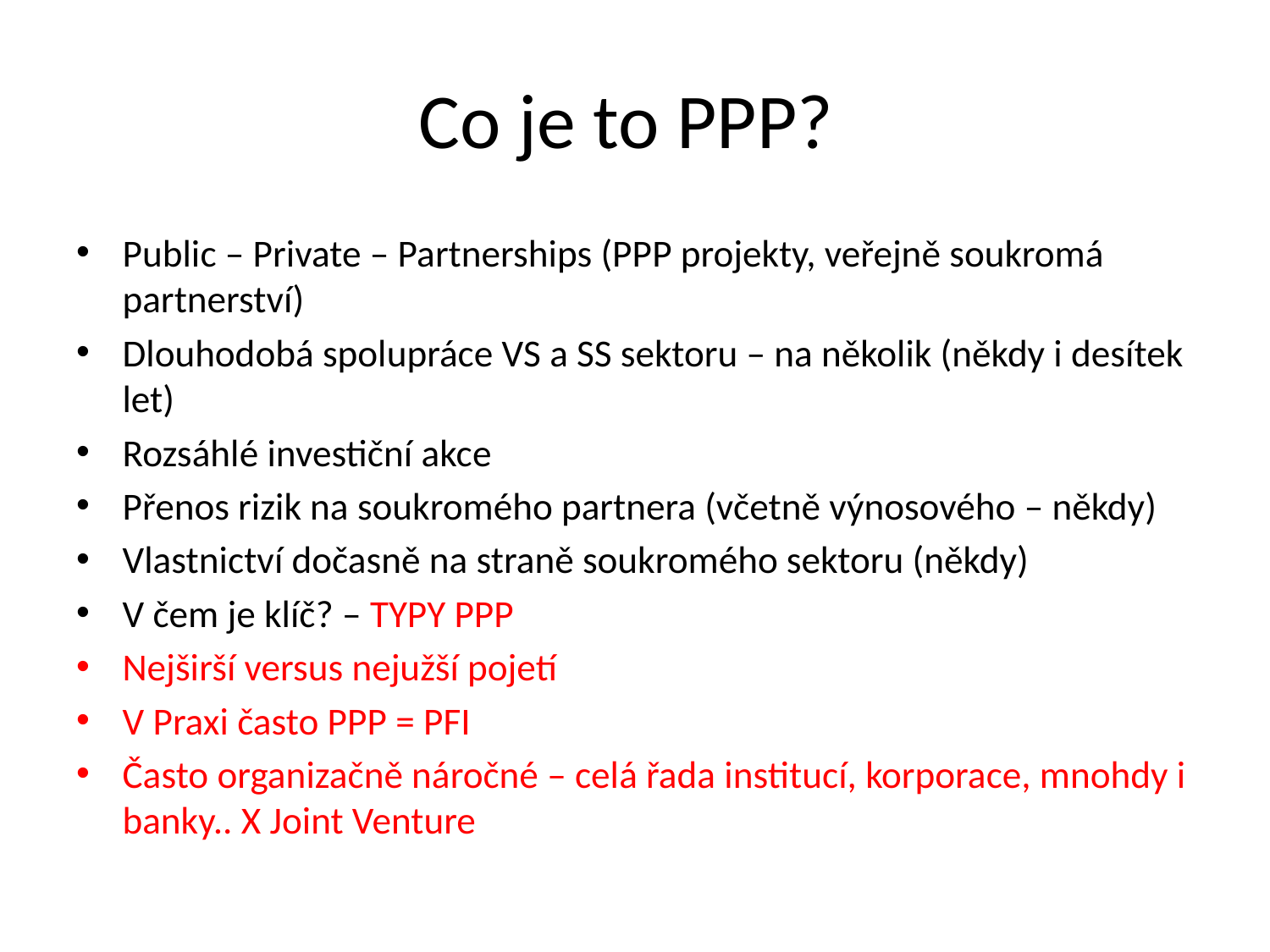

# Co je to PPP?
Public – Private – Partnerships (PPP projekty, veřejně soukromá partnerství)
Dlouhodobá spolupráce VS a SS sektoru – na několik (někdy i desítek let)
Rozsáhlé investiční akce
Přenos rizik na soukromého partnera (včetně výnosového – někdy)
Vlastnictví dočasně na straně soukromého sektoru (někdy)
V čem je klíč? – TYPY PPP
Nejširší versus nejužší pojetí
V Praxi často PPP = PFI
Často organizačně náročné – celá řada institucí, korporace, mnohdy i banky.. X Joint Venture